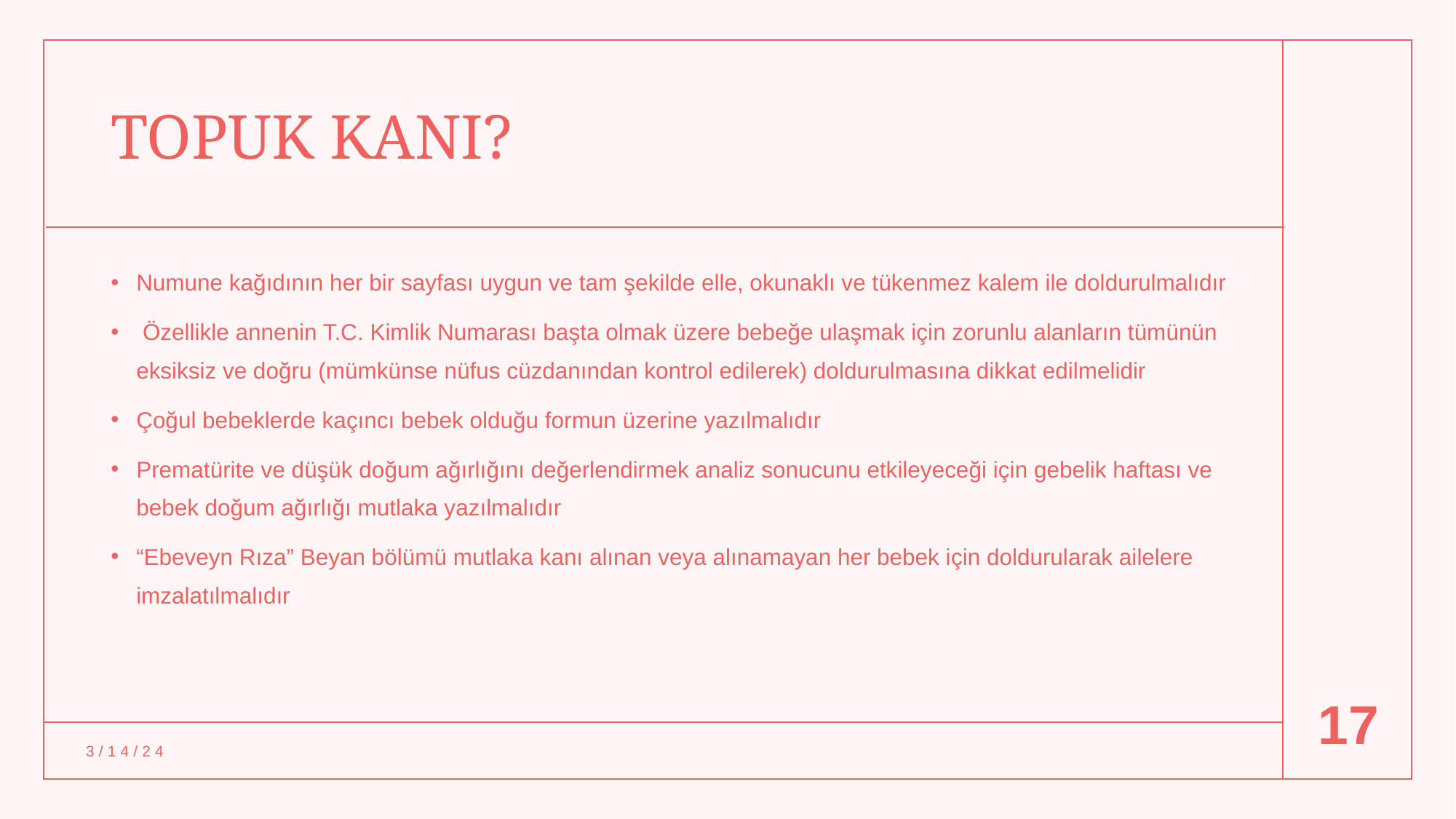

# TOPUK KANI?
Numune kağıdının her bir sayfası uygun ve tam şekilde elle, okunaklı ve tükenmez kalem ile doldurulmalıdır
 Özellikle annenin T.C. Kimlik Numarası başta olmak üzere bebeğe ulaşmak için zorunlu alanların tümünün eksiksiz ve doğru (mümkünse nüfus cüzdanından kontrol edilerek) doldurulmasına dikkat edilmelidir
Çoğul bebeklerde kaçıncı bebek olduğu formun üzerine yazılmalıdır
Prematürite ve düşük doğum ağırlığını değerlendirmek analiz sonucunu etkileyeceği için gebelik haftası ve bebek doğum ağırlığı mutlaka yazılmalıdır
“Ebeveyn Rıza” Beyan bölümü mutlaka kanı alınan veya alınamayan her bebek için doldurularak ailelere imzalatılmalıdır

17
3/14/24